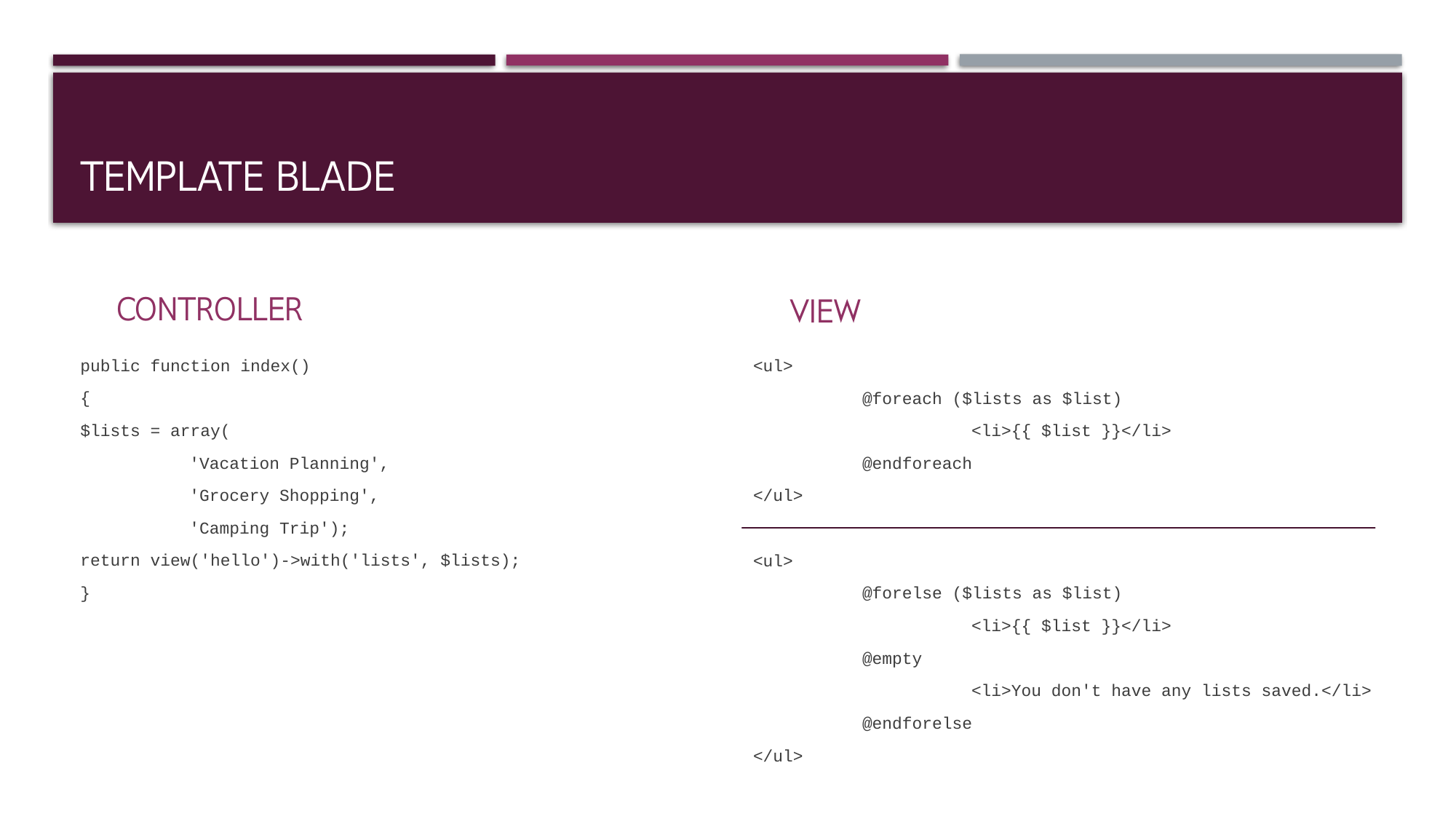

# TEMPLATE BLADE
CONTROLLER
VIEW
public function index()
{
$lists = array(
	'Vacation Planning',
	'Grocery Shopping',
	'Camping Trip');
return view('hello')->with('lists', $lists);
}

<ul>
	@foreach ($lists as $list)
		<li>{{ $list }}</li>
	@endforeach
</ul>

<ul>
	@forelse ($lists as $list)
		<li>{{ $list }}</li>
	@empty
		<li>You don't have any lists saved.</li>
	@endforelse
</ul>